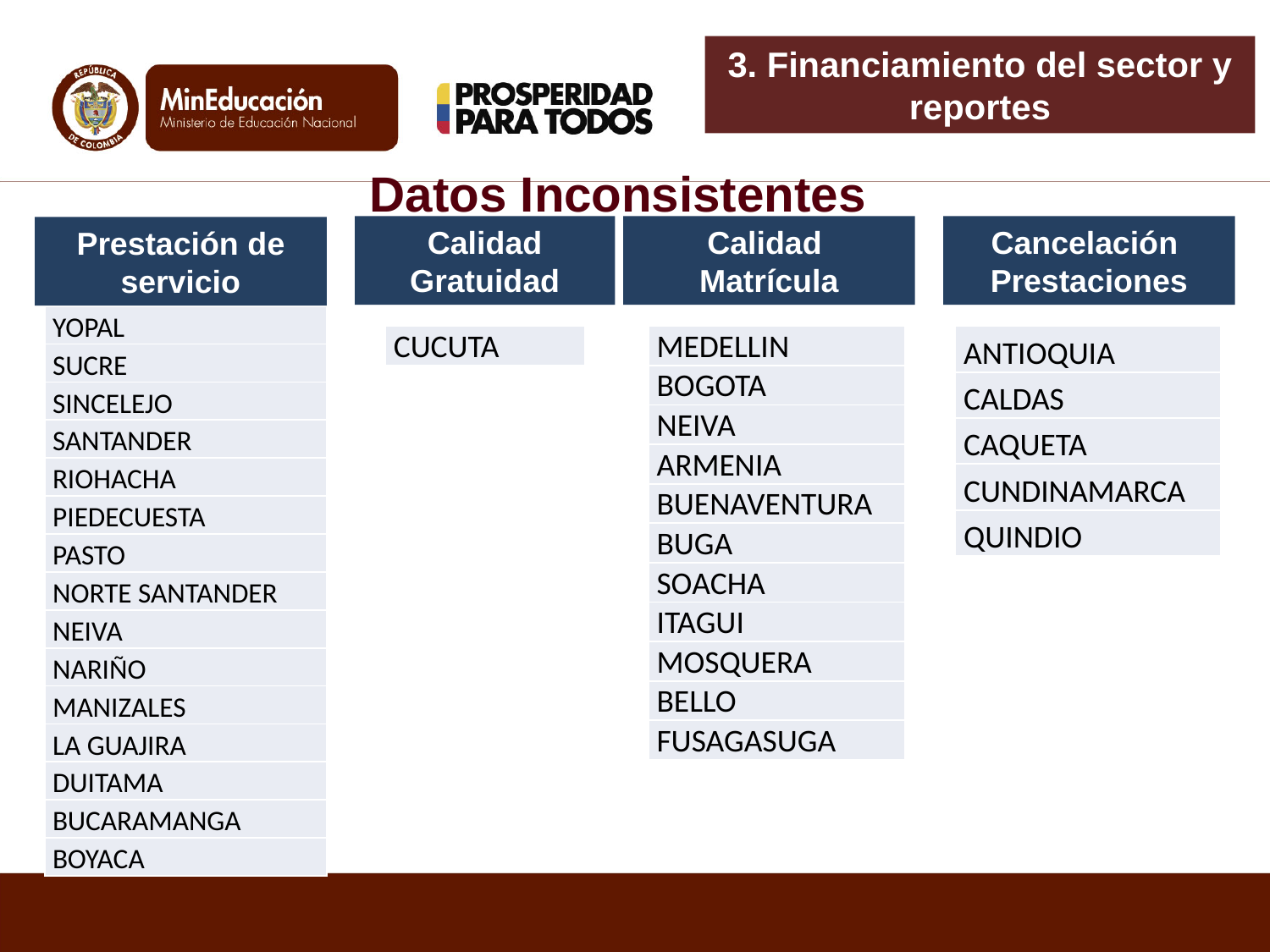

3. Financiamiento del sector y reportes
Datos Inconsistentes
Calidad Gratuidad
Calidad
Matrícula
Cancelación
Prestaciones
Prestación de servicio
| YOPAL |
| --- |
| SUCRE |
| SINCELEJO |
| SANTANDER |
| RIOHACHA |
| PIEDECUESTA |
| PASTO |
| NORTE SANTANDER |
| NEIVA |
| NARIÑO |
| MANIZALES |
| LA GUAJIRA |
| DUITAMA |
| BUCARAMANGA |
| BOYACA |
| CUCUTA |
| --- |
| MEDELLIN |
| --- |
| BOGOTA |
| NEIVA |
| ARMENIA |
| BUENAVENTURA |
| BUGA |
| SOACHA |
| ITAGUI |
| MOSQUERA |
| BELLO |
| FUSAGASUGA |
| ANTIOQUIA |
| --- |
| CALDAS |
| CAQUETA |
| CUNDINAMARCA |
| QUINDIO |